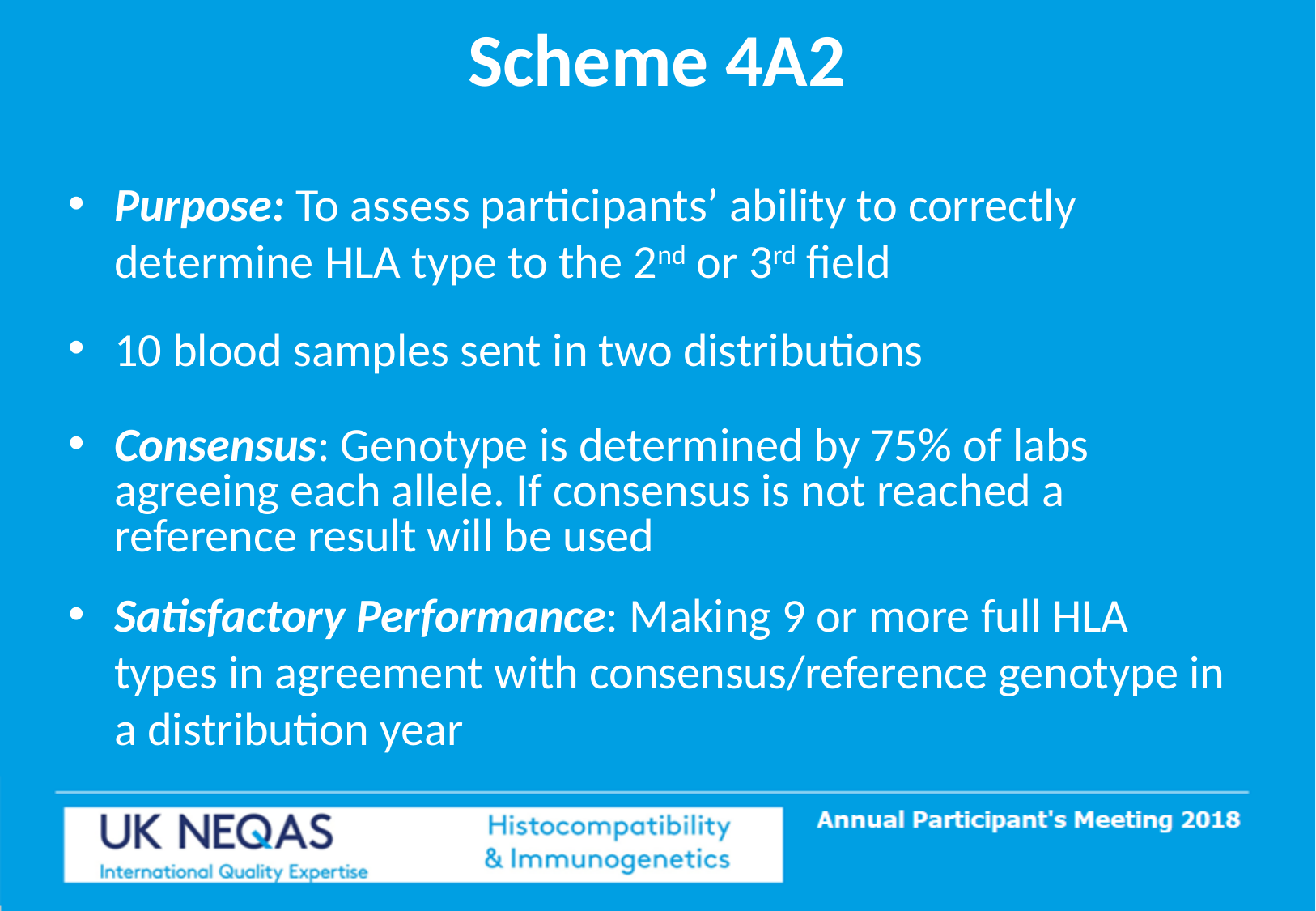

Scheme 4A2
Purpose: To assess participants’ ability to correctly determine HLA type to the 2nd or 3rd field

10 blood samples sent in two distributions

Consensus: Genotype is determined by 75% of labs agreeing each allele. If consensus is not reached a reference result will be used
Satisfactory Performance: Making 9 or more full HLA types in agreement with consensus/reference genotype in a distribution year